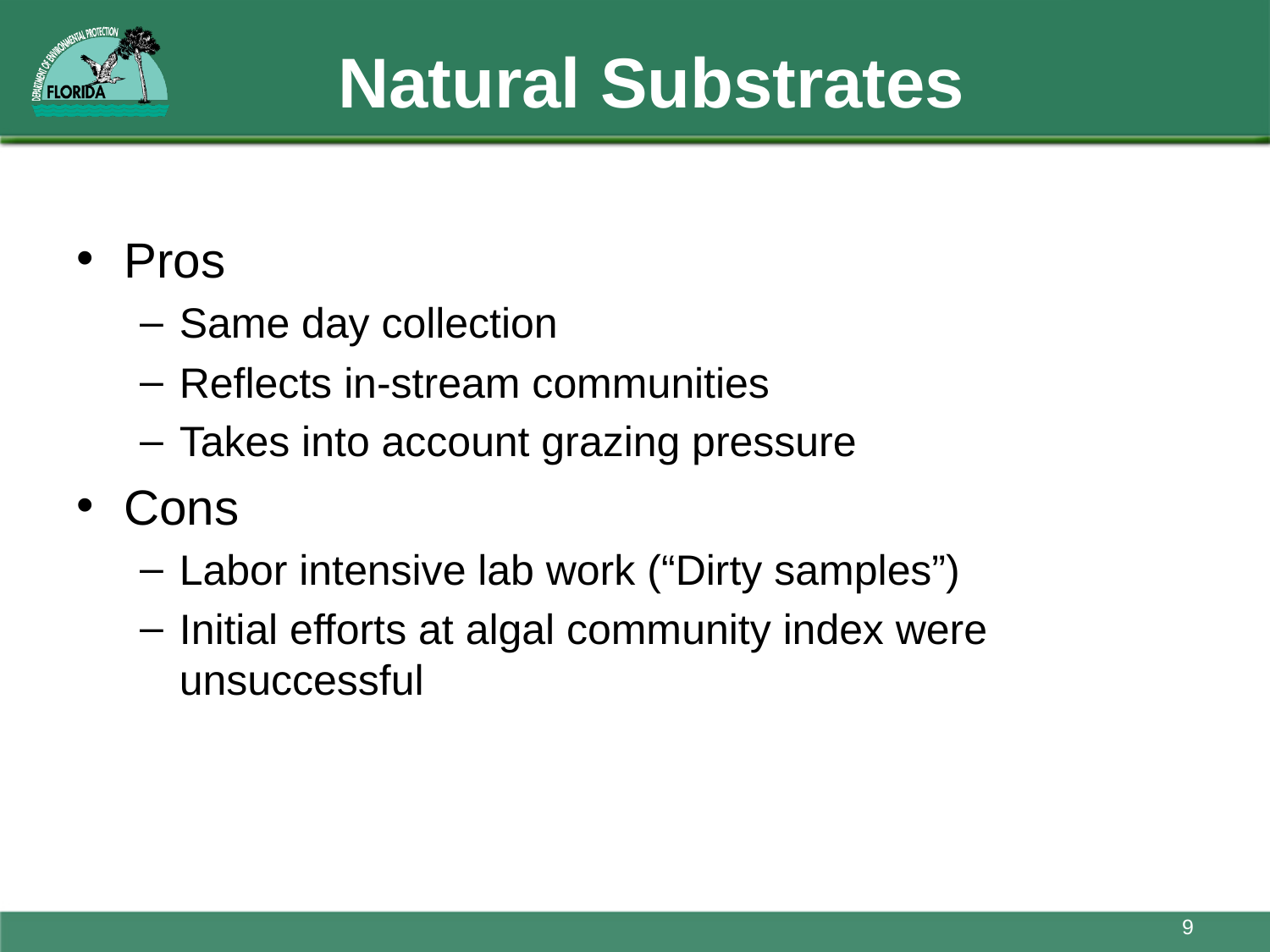

# Natural Substrates
Pros
Same day collection
Reflects in-stream communities
Takes into account grazing pressure
Cons
Labor intensive lab work (“Dirty samples”)
Initial efforts at algal community index were unsuccessful

9